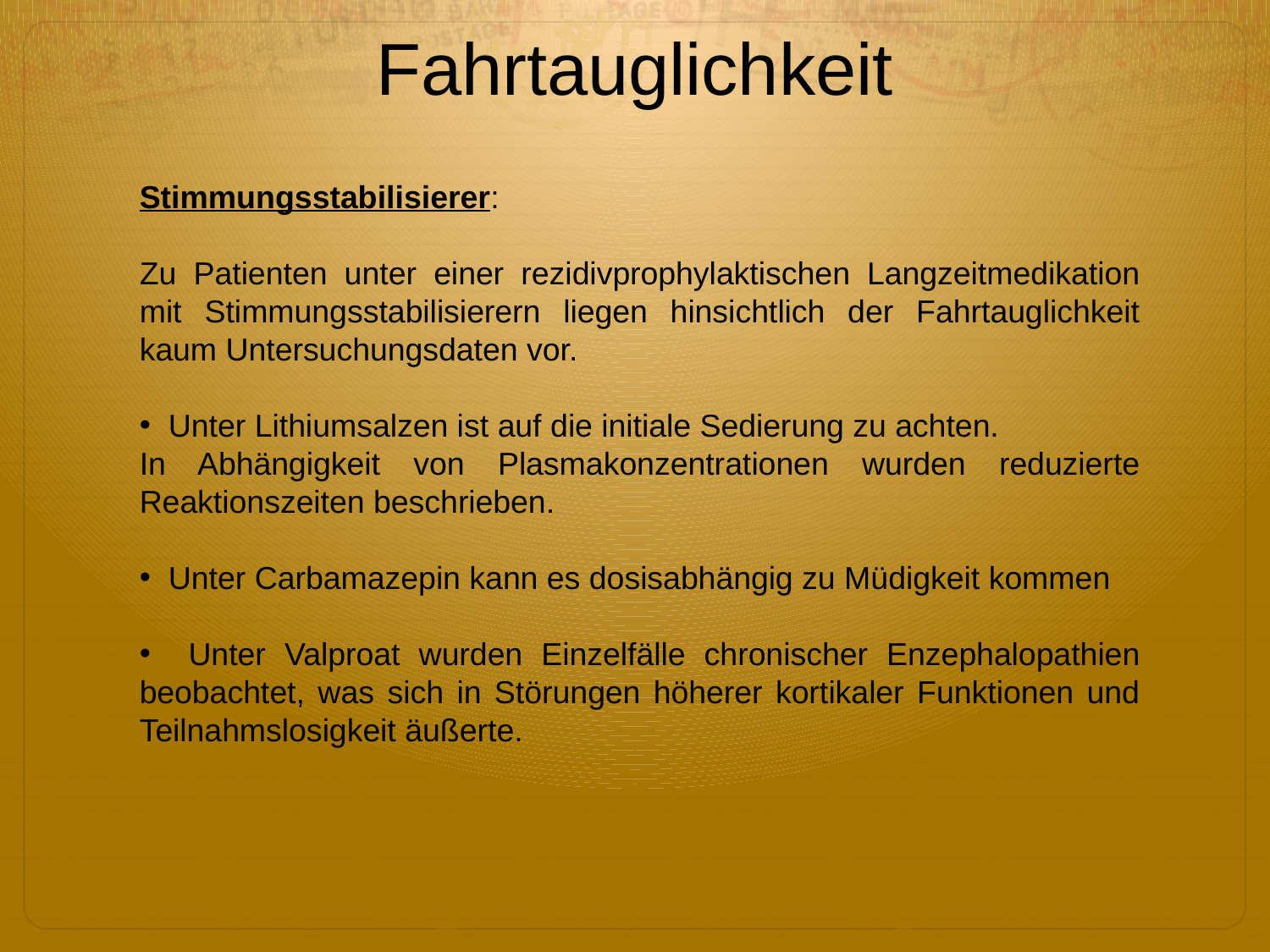

# Fahrtauglichkeit
Stimmungsstabilisierer:

Zu Patienten unter einer rezidivprophylaktischen Langzeitmedikation mit Stimmungsstabilisierern liegen hinsichtlich der Fahrtauglichkeit kaum Untersuchungsdaten vor.

  Unter Lithiumsalzen ist auf die initiale Sedierung zu achten.
In Abhängigkeit von Plasmakonzentrationen wurden reduzierte Reaktionszeiten beschrieben.

  Unter Carbamazepin kann es dosisabhängig zu Müdigkeit kommen

  Unter Valproat wurden Einzelfälle chronischer Enzephalopathien beobachtet, was sich in Störungen höherer kortikaler Funktionen und Teilnahmslosigkeit äußerte.